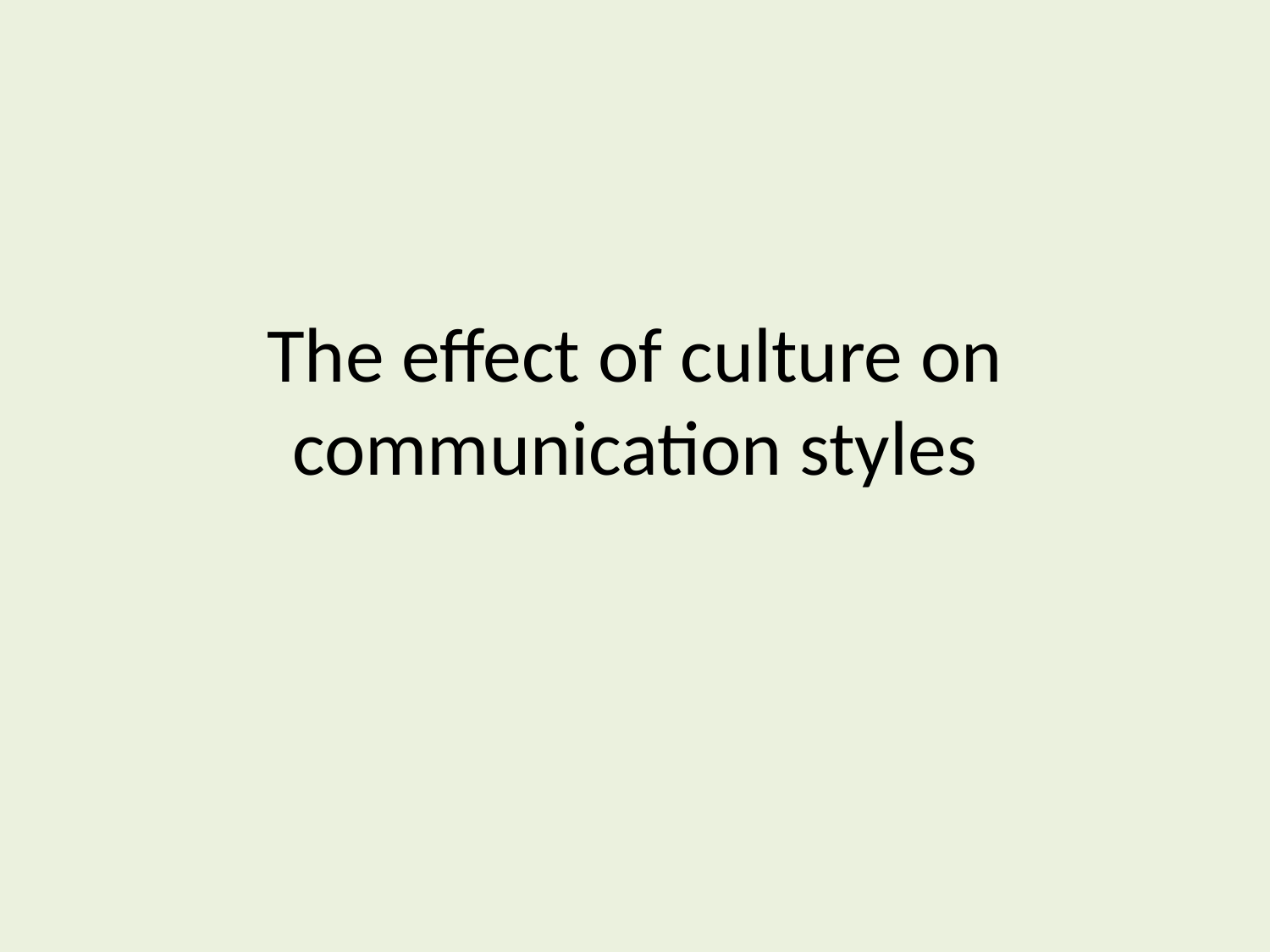

# The effect of culture on communication styles